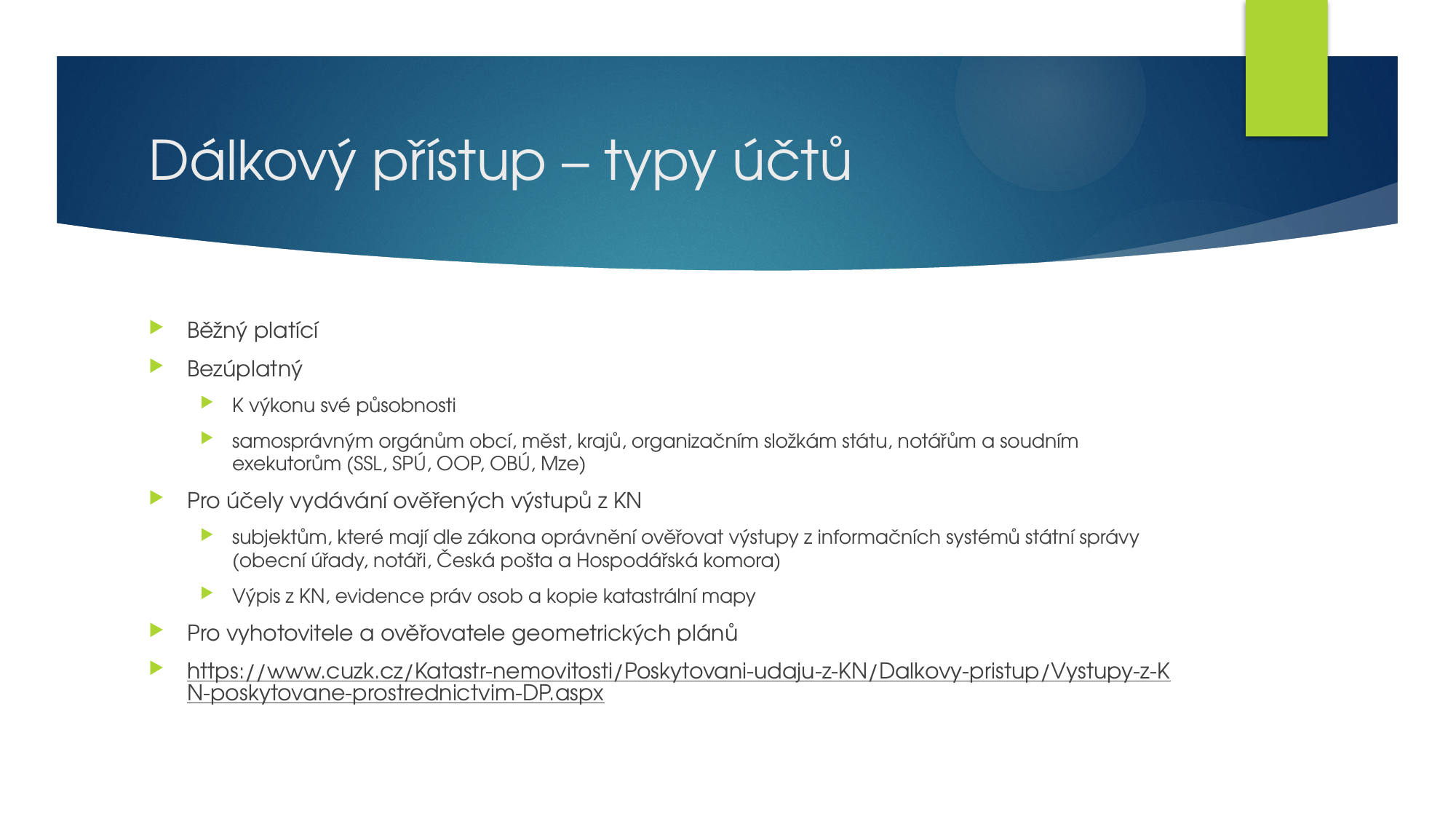

# Dálkový přístup – typy účtů
Běžný platící
Bezúplatný
K výkonu své působnosti
samosprávným orgánům obcí, měst, krajů, organizačním složkám státu, notářům a soudním exekutorům (SSL, SPÚ, OOP, OBÚ, Mze)
Pro účely vydávání ověřených výstupů z KN
subjektům, které mají dle zákona oprávnění ověřovat výstupy z informačních systémů státní správy (obecní úřady, notáři, Česká pošta a Hospodářská komora)
Výpis z KN, evidence práv osob a kopie katastrální mapy
Pro vyhotovitele a ověřovatele geometrických plánů
https://www.cuzk.cz/Katastr-nemovitosti/Poskytovani-udaju-z-KN/Dalkovy-pristup/Vystupy-z-KN-poskytovane-prostrednictvim-DP.aspx